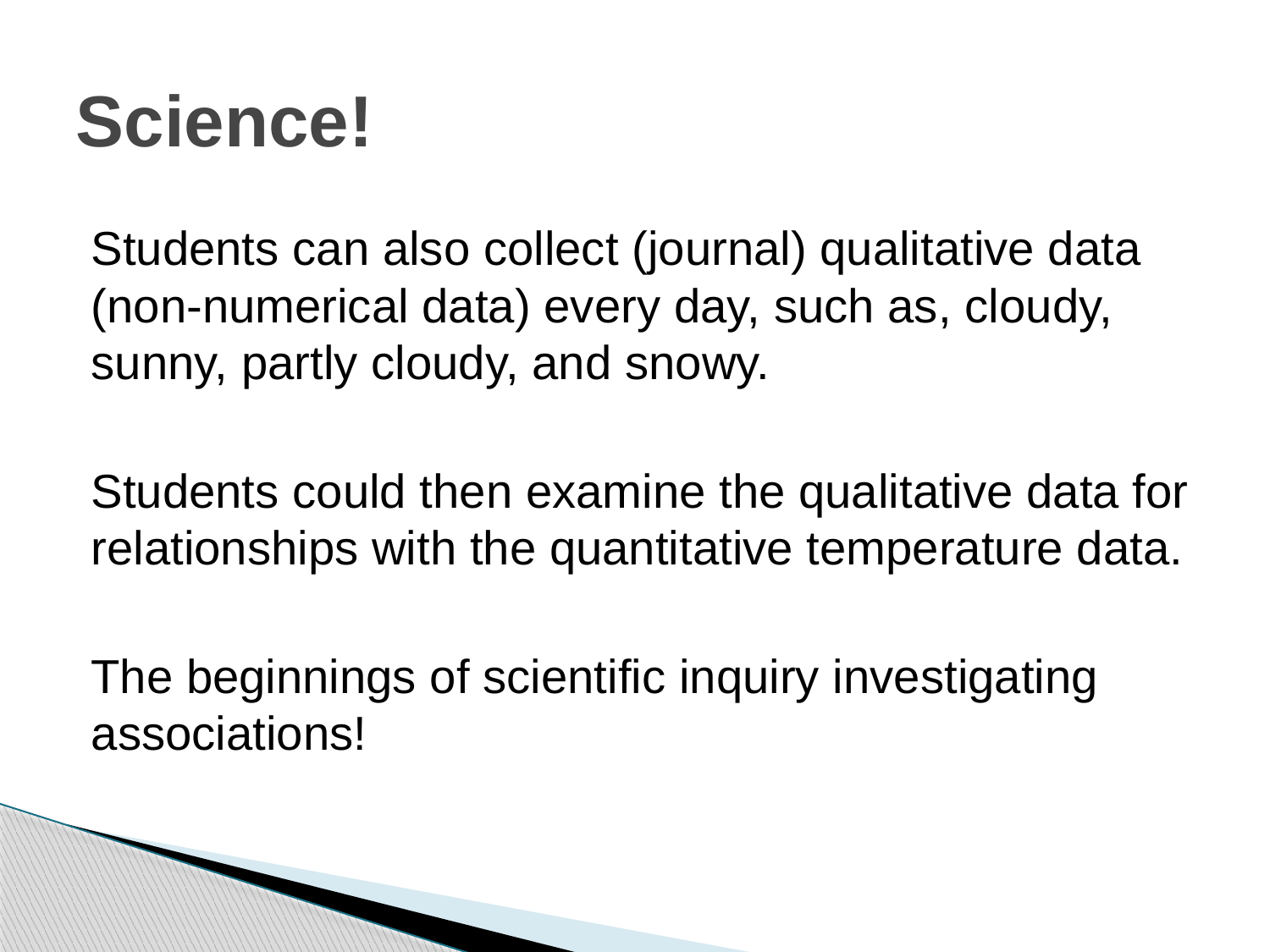

# Science!
Students can also collect (journal) qualitative data (non-numerical data) every day, such as, cloudy, sunny, partly cloudy, and snowy.

Students could then examine the qualitative data for relationships with the quantitative temperature data.

The beginnings of scientific inquiry investigating associations!